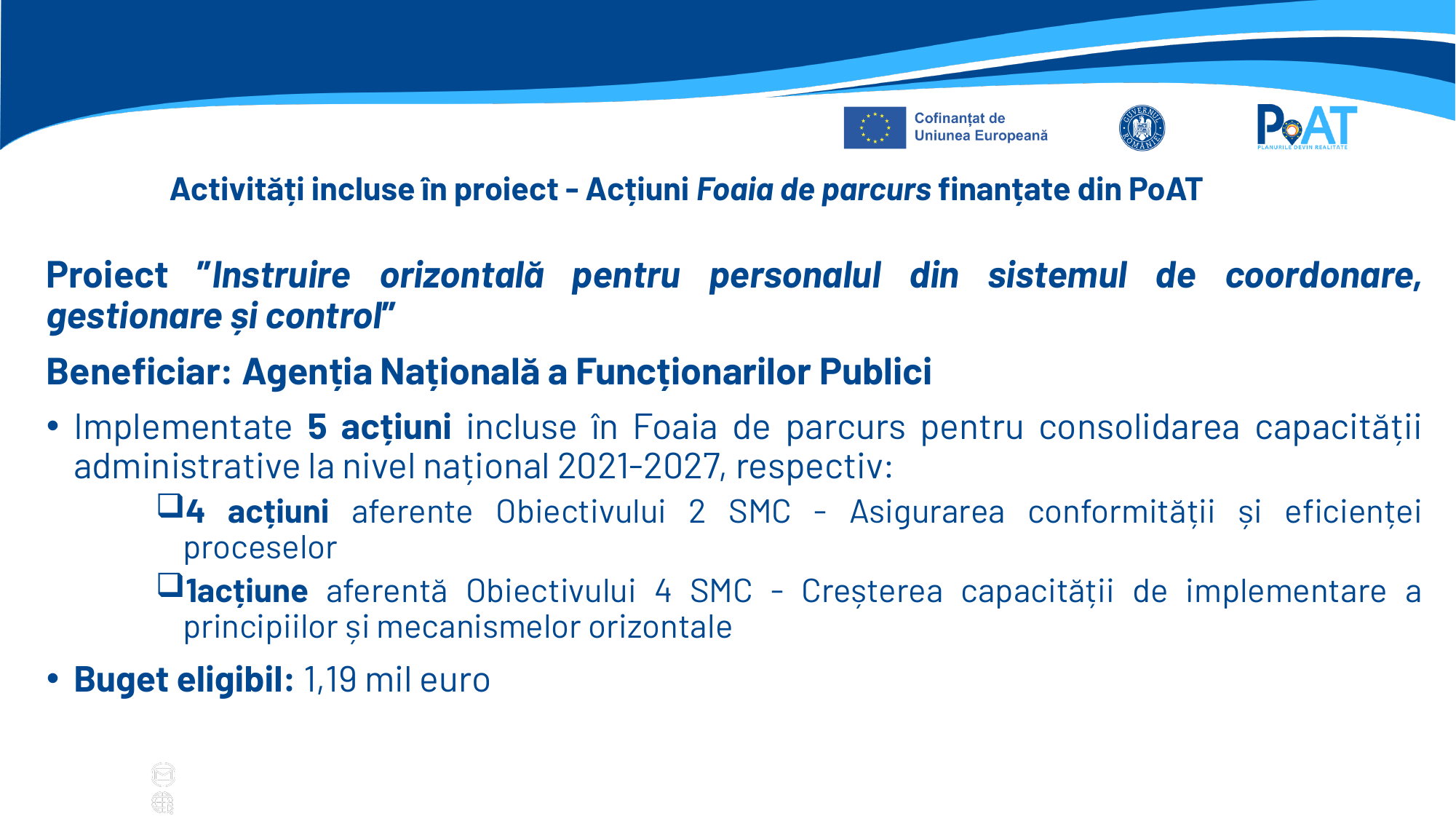

# Activități incluse în proiect - Acțiuni Foaia de parcurs finanțate din PoAT

Proiect ”Instruire orizontală pentru personalul din sistemul de coordonare, gestionare și control”
Beneficiar: Agenția Națională a Funcționarilor Publici
Implementate 5 acțiuni incluse în Foaia de parcurs pentru consolidarea capacității administrative la nivel național 2021-2027, respectiv:
4 acțiuni aferente Obiectivului 2 SMC - Asigurarea conformității și eficienței proceselor
1acțiune aferentă Obiectivului 4 SMC - Creșterea capacității de implementare a principiilor și mecanismelor orizontale
Buget eligibil: 1,19 mil euro